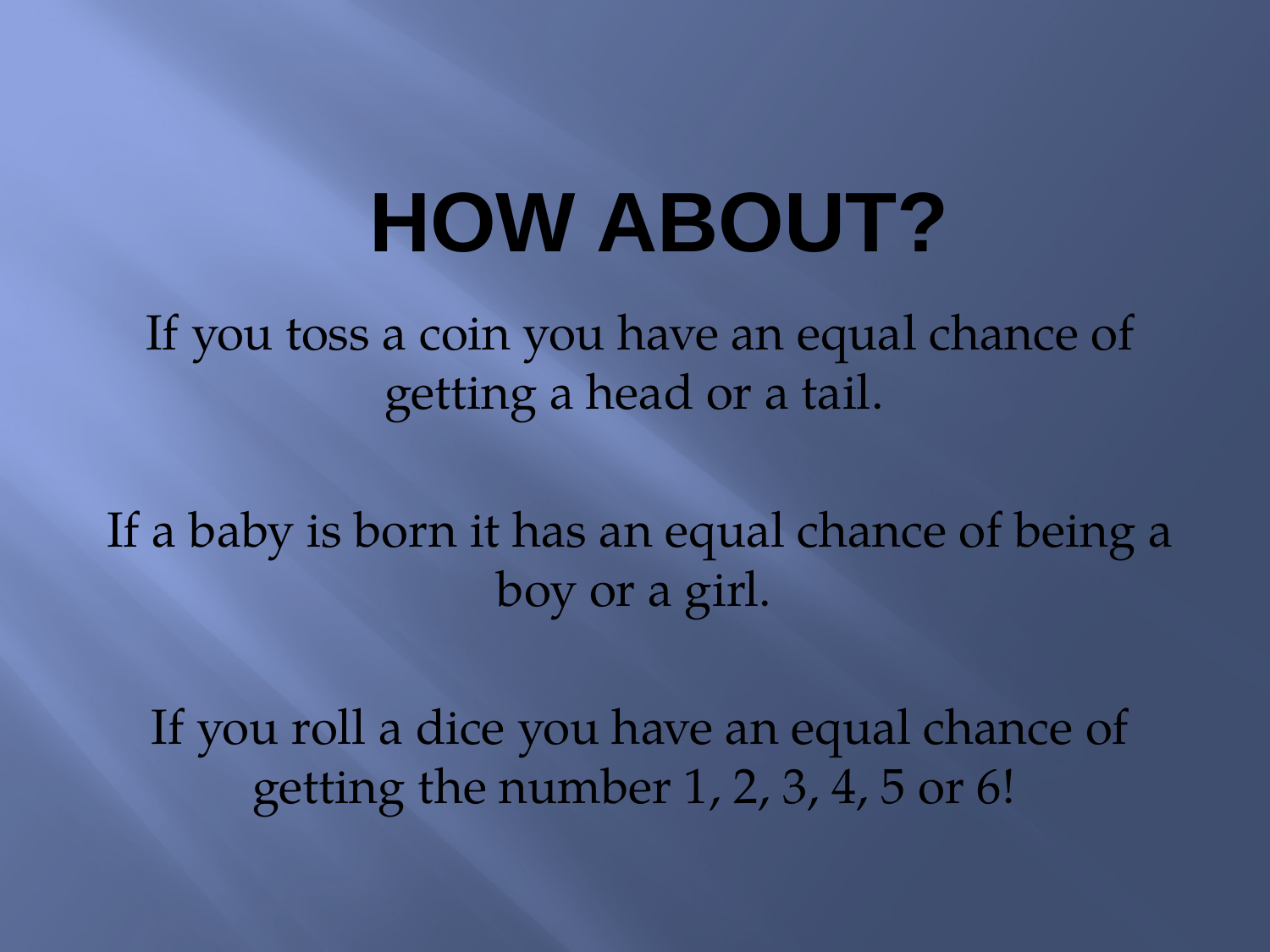

# How about?
If you toss a coin you have an equal chance of getting a head or a tail.

If a baby is born it has an equal chance of being a boy or a girl.

If you roll a dice you have an equal chance of getting the number 1, 2, 3, 4, 5 or 6!